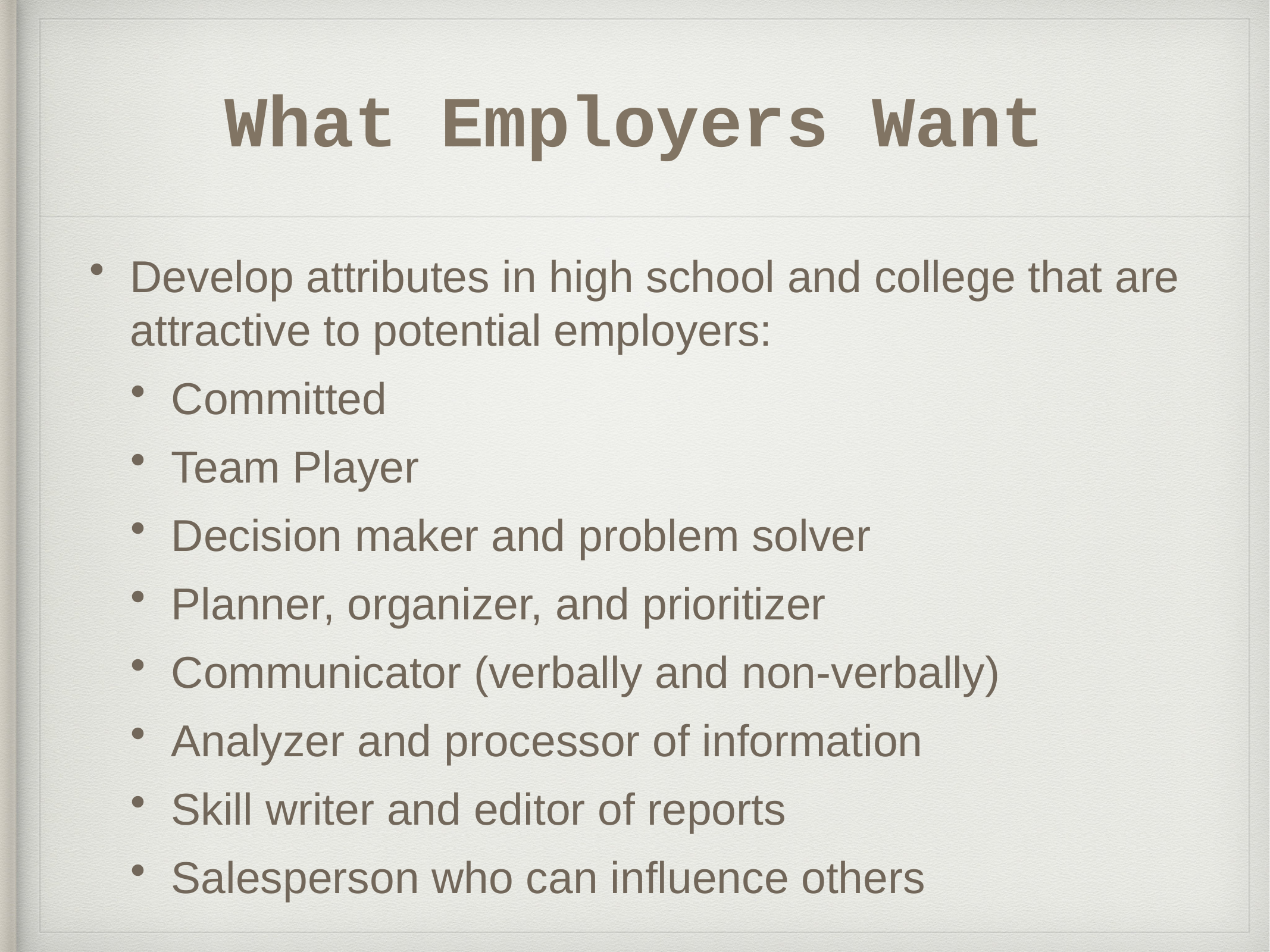

# What Employers Want
Develop attributes in high school and college that are attractive to potential employers:
Committed
Team Player
Decision maker and problem solver
Planner, organizer, and prioritizer
Communicator (verbally and non-verbally)
Analyzer and processor of information
Skill writer and editor of reports
Salesperson who can influence others